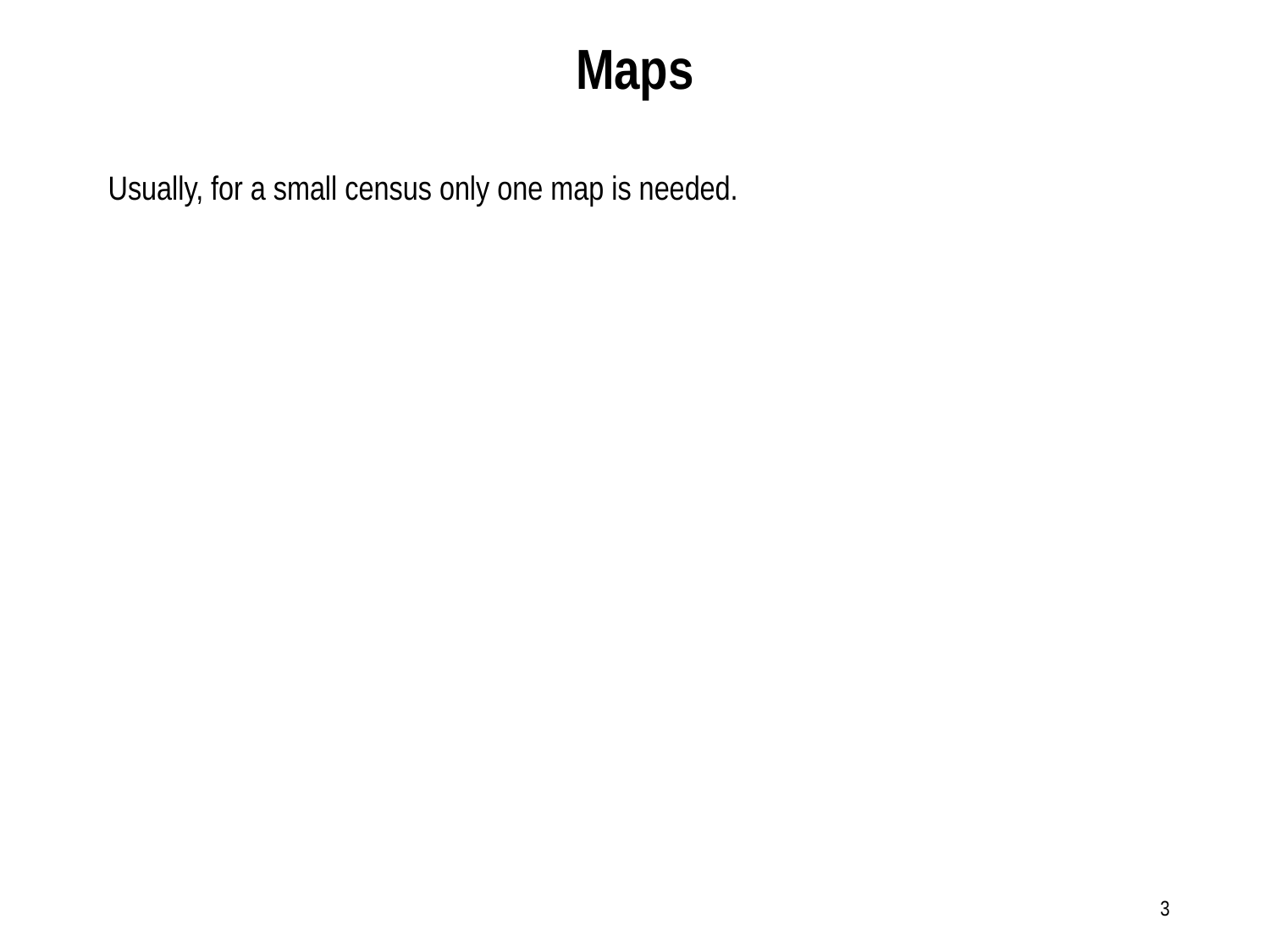

# Maps
Usually, for a small census only one map is needed.

3